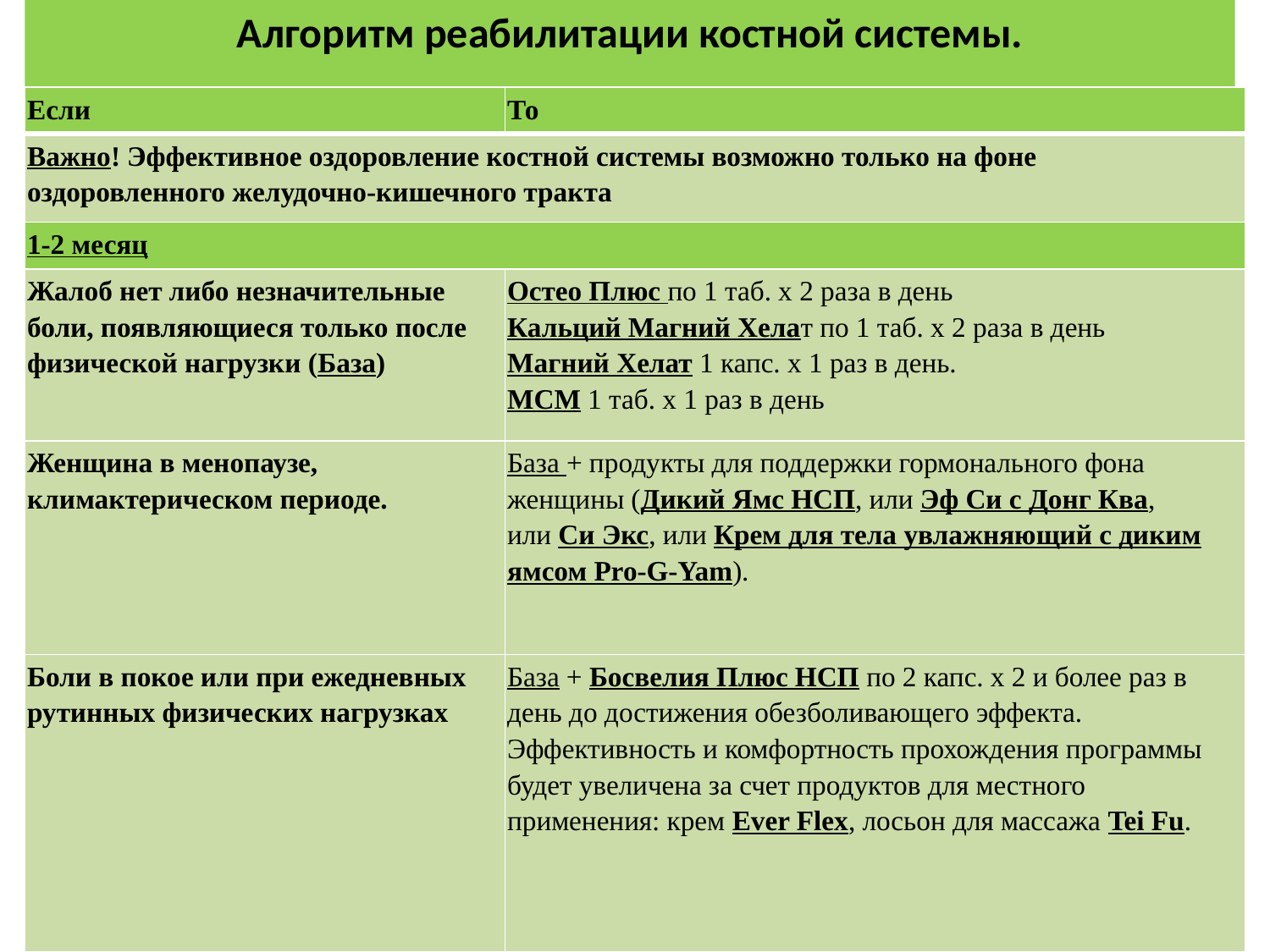

# Алгоритм реабилитации костной системы.
| Если | То |
| --- | --- |
| Важно! Эффективное оздоровление костной системы возможно только на фоне оздоровленного желудочно-кишечного тракта |  |
| 1-2 месяц |  |
| Жалоб нет либо незначительные боли, появляющиеся только после физической нагрузки (База) | Остео Плюс по 1 таб. х 2 раза в день Кальций Магний Хелат по 1 таб. х 2 раза в день Магний Хелат 1 капс. х 1 раз в день. МСМ 1 таб. х 1 раз в день |
| Женщина в менопаузе, климактерическом периоде. | База + продукты для поддержки гормонального фона женщины (Дикий Ямс НСП, или Эф Си с Донг Ква, или Си Экс, или Крем для тела увлажняющий с диким ямсом Pro-G-Yam). |
| Боли в покое или при ежедневных рутинных физических нагрузках | База + Босвелия Плюс НСП по 2 капс. х 2 и более раз в день до достижения обезболивающего эффекта. Эффективность и комфортность прохождения программы будет увеличена за счет продуктов для местного применения: крем Ever Flex, лосьон для массажа Tei Fu. |